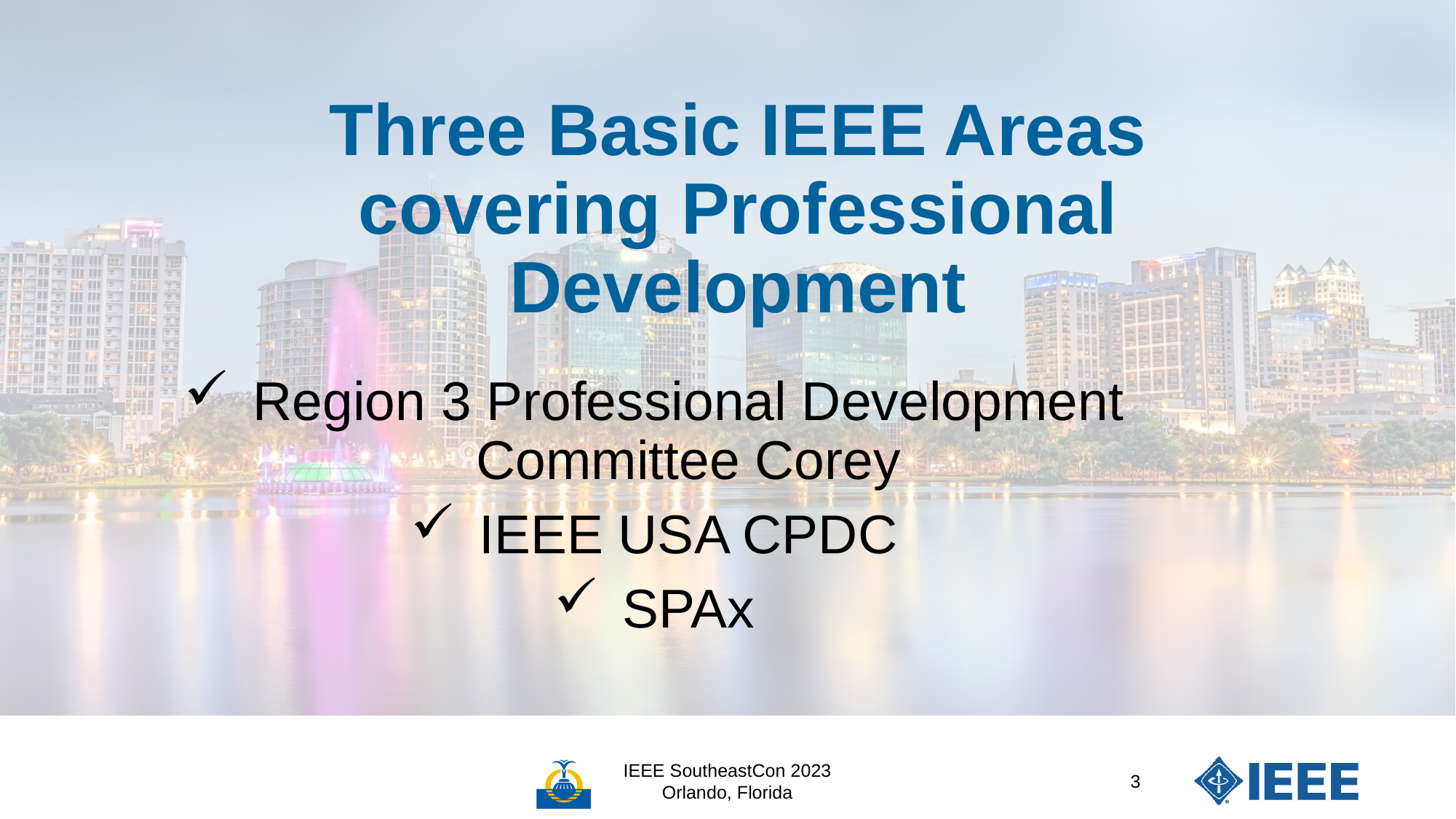

# Three Basic IEEE Areas covering Professional Development
Region 3 Professional Development Committee Corey
IEEE USA CPDC
SPAx
IEEE SoutheastCon 2023
Orlando, Florida
3